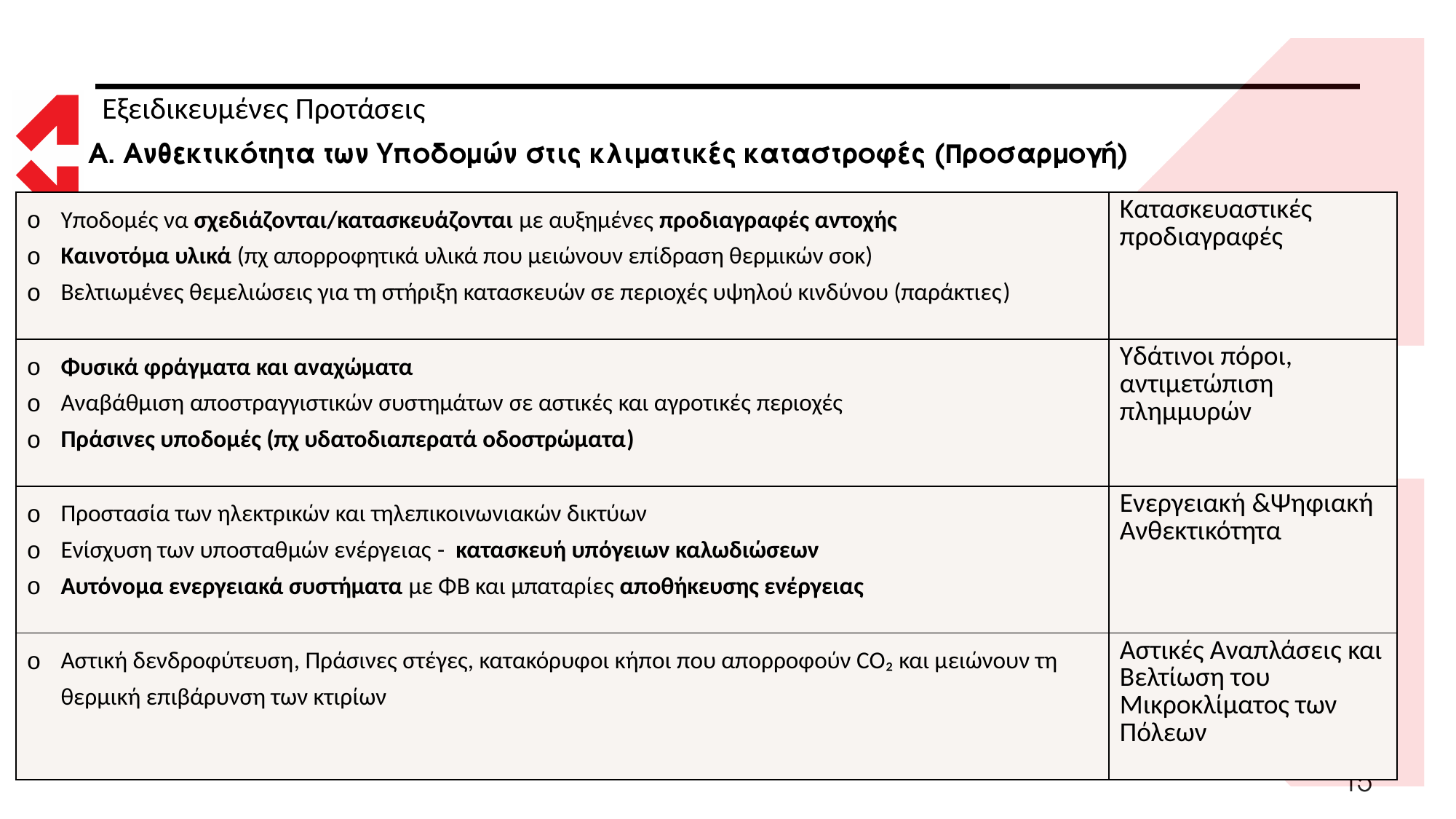

# Εξειδικευμένες Προτάσεις
Α. Ανθεκτικότητα των Υποδομών στις κλιματικές καταστροφές (Προσαρμογή)

| Υποδομές να σχεδιάζονται/κατασκευάζονται με αυξημένες προδιαγραφές αντοχής Καινοτόμα υλικά (πχ απορροφητικά υλικά που μειώνουν επίδραση θερμικών σοκ) Βελτιωμένες θεμελιώσεις για τη στήριξη κατασκευών σε περιοχές υψηλού κινδύνου (παράκτιες) | Κατασκευαστικές προδιαγραφές |
| --- | --- |
| Φυσικά φράγματα και αναχώματα Αναβάθμιση αποστραγγιστικών συστημάτων σε αστικές και αγροτικές περιοχές Πράσινες υποδομές (πχ υδατοδιαπερατά οδοστρώματα) | Υδάτινοι πόροι, αντιμετώπιση πλημμυρών |
| Προστασία των ηλεκτρικών και τηλεπικοινωνιακών δικτύων Ενίσχυση των υποσταθμών ενέργειας - κατασκευή υπόγειων καλωδιώσεων Αυτόνομα ενεργειακά συστήματα με ΦΒ και μπαταρίες αποθήκευσης ενέργειας | Ενεργειακή &Ψηφιακή Ανθεκτικότητα |
| Αστική δενδροφύτευση, Πράσινες στέγες, κατακόρυφοι κήποι που απορροφούν CO₂ και μειώνουν τη θερμική επιβάρυνση των κτιρίων | Αστικές Αναπλάσεις και Βελτίωση του Μικροκλίματος των Πόλεων |

15